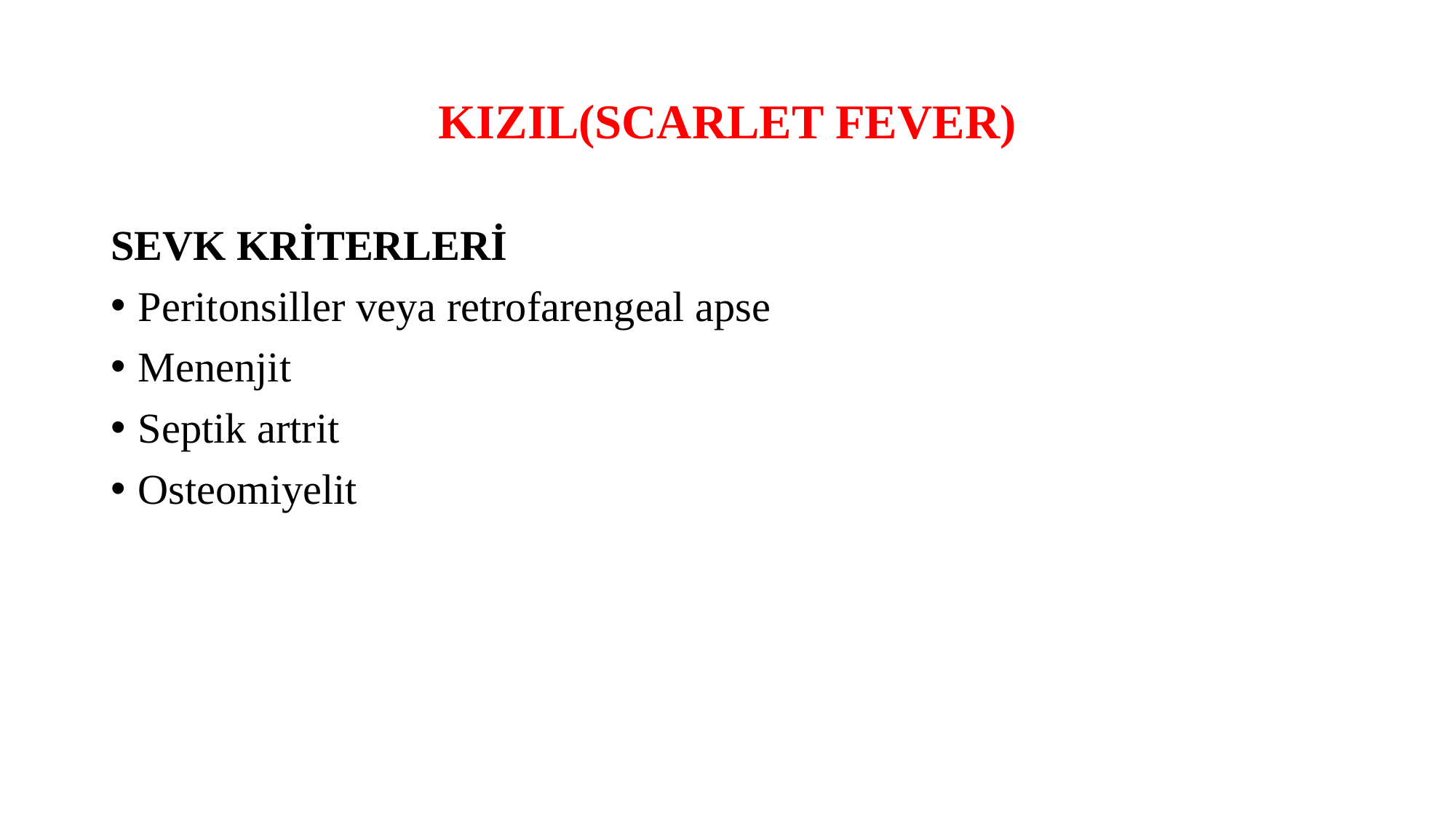

# KIZIL(SCARLET FEVER)
SEVK KRİTERLERİ
Peritonsiller veya retrofarengeal apse
Menenjit
Septik artrit
Osteomiyelit